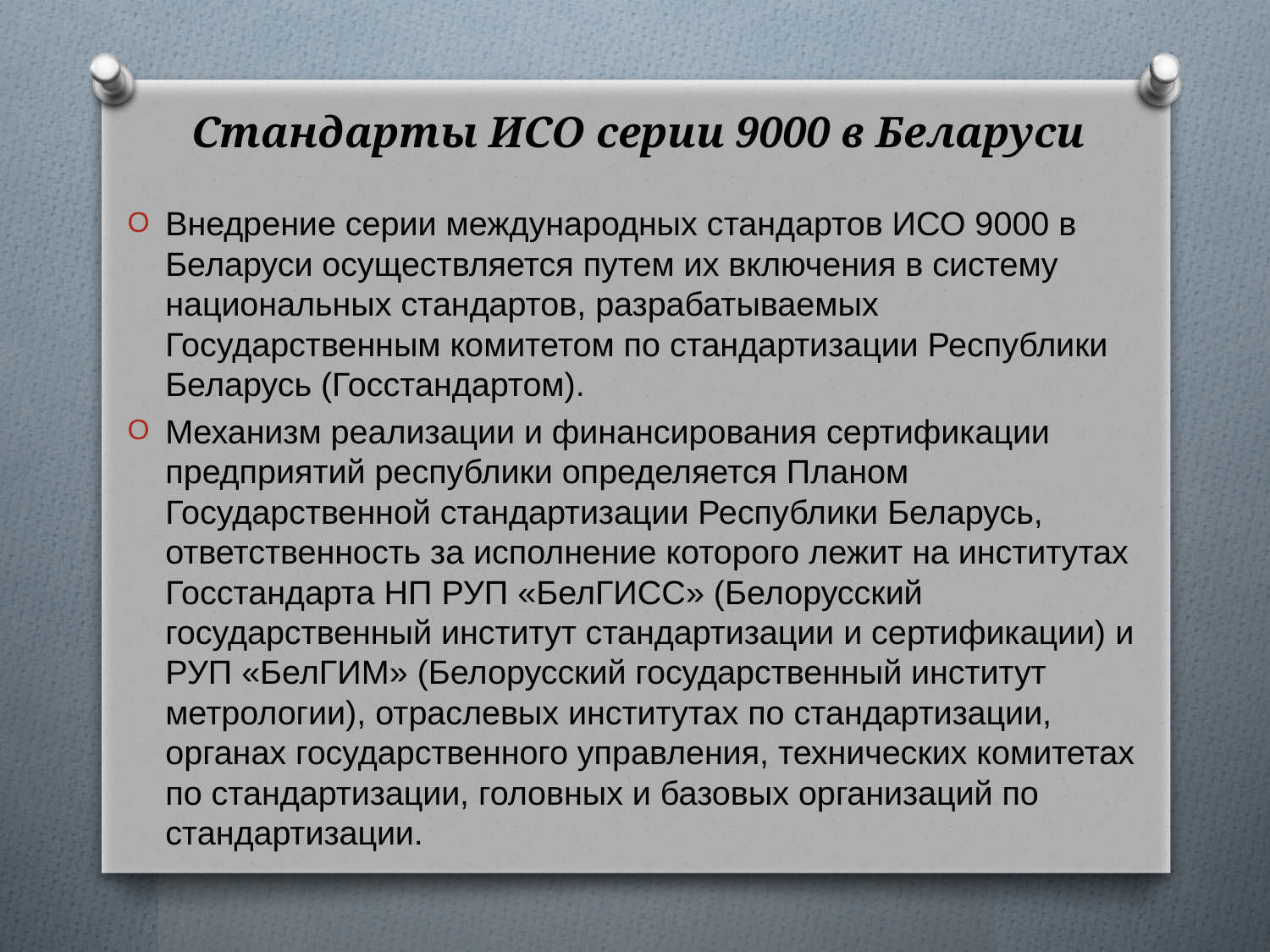

# Стандарты ИСО серии 9000 в Беларуси
Внедрение серии международных стандартов ИСО 9000 в Беларуси осуществляется путем их включения в систему национальных стандартов, разрабатываемых Государственным комитетом по стандартизации Республики Беларусь (Госстандартом).
Механизм реализации и финансирования сертификации предприятий республики определяется Планом Государственной стандартизации Республики Беларусь, ответственность за исполнение которого лежит на институтах Госстандарта НП РУП «БелГИСС» (Белорусский государственный институт стандартизации и сертификации) и РУП «БелГИМ» (Белорусский государственный институт метрологии), отраслевых институтах по стандартизации, органах государственного управления, технических комитетах по стандартизации, головных и базовых организаций по стандартизации.